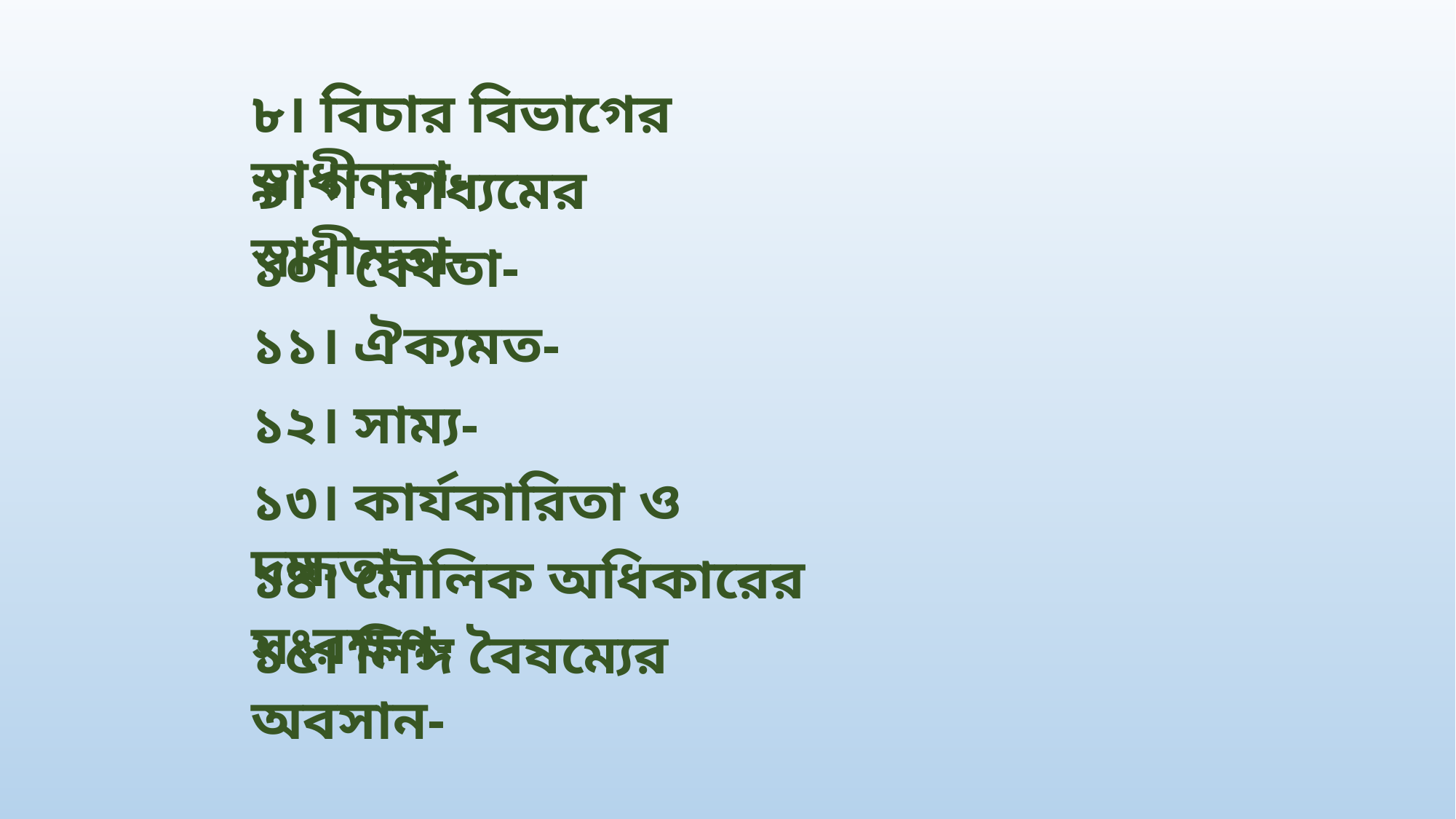

৮। বিচার বিভাগের স্বাধীনতা-
৯। গণমাধ্যমের স্বাধীনতা-
১০। বৈধতা-
১১। ঐক্যমত-
১২। সাম্য-
১৩। কার্যকারিতা ও দক্ষতা-
১৪। মৌলিক অধিকারের সংরক্ষণ-
১৫। লিঙ্গ বৈষম্যের অবসান-